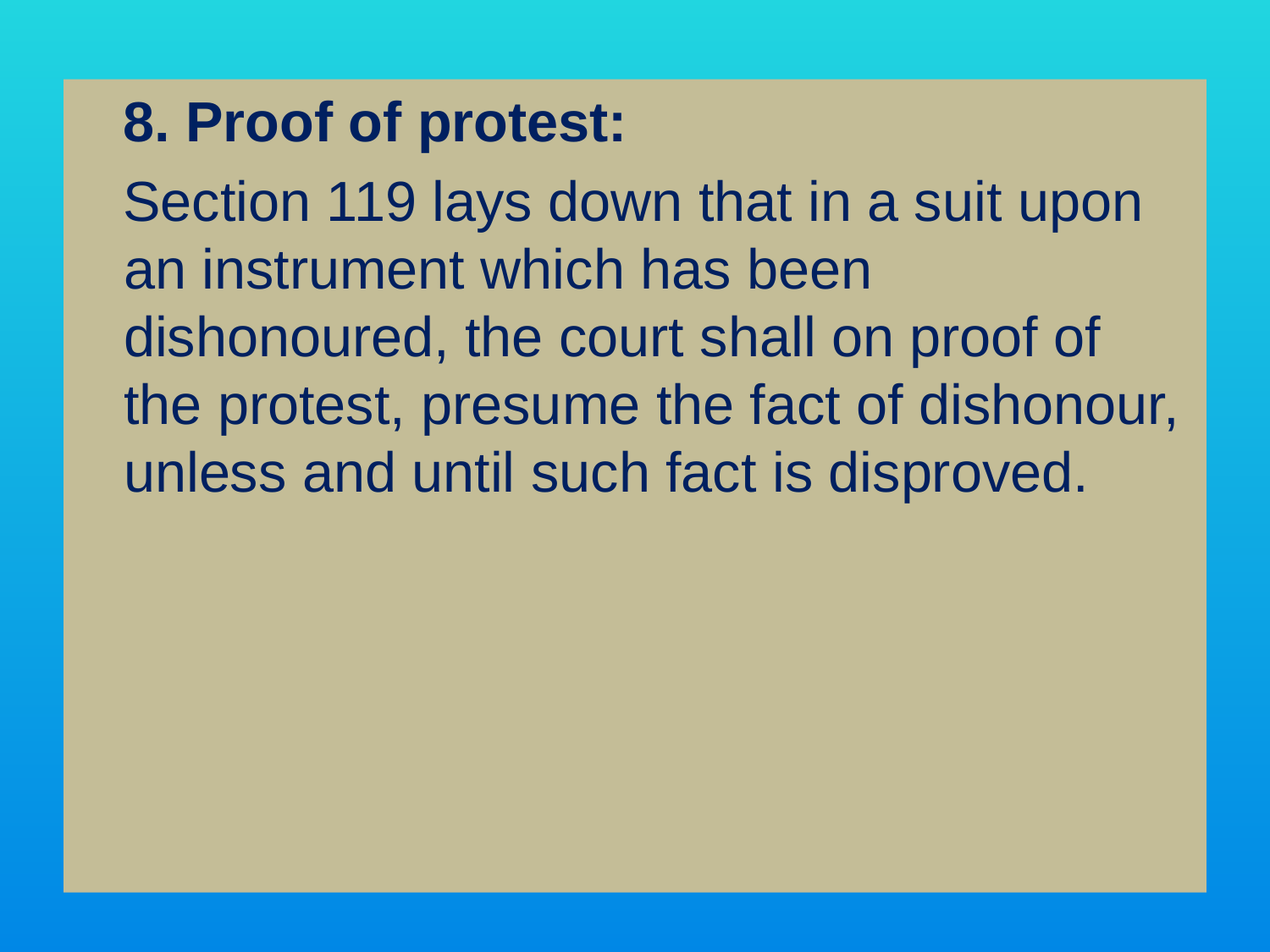

8. Proof of protest:
   Section 119 lays down that in a suit upon an instrument which has been dishonoured, the court shall on proof of the protest, presume the fact of dishonour, unless and until such fact is disproved.